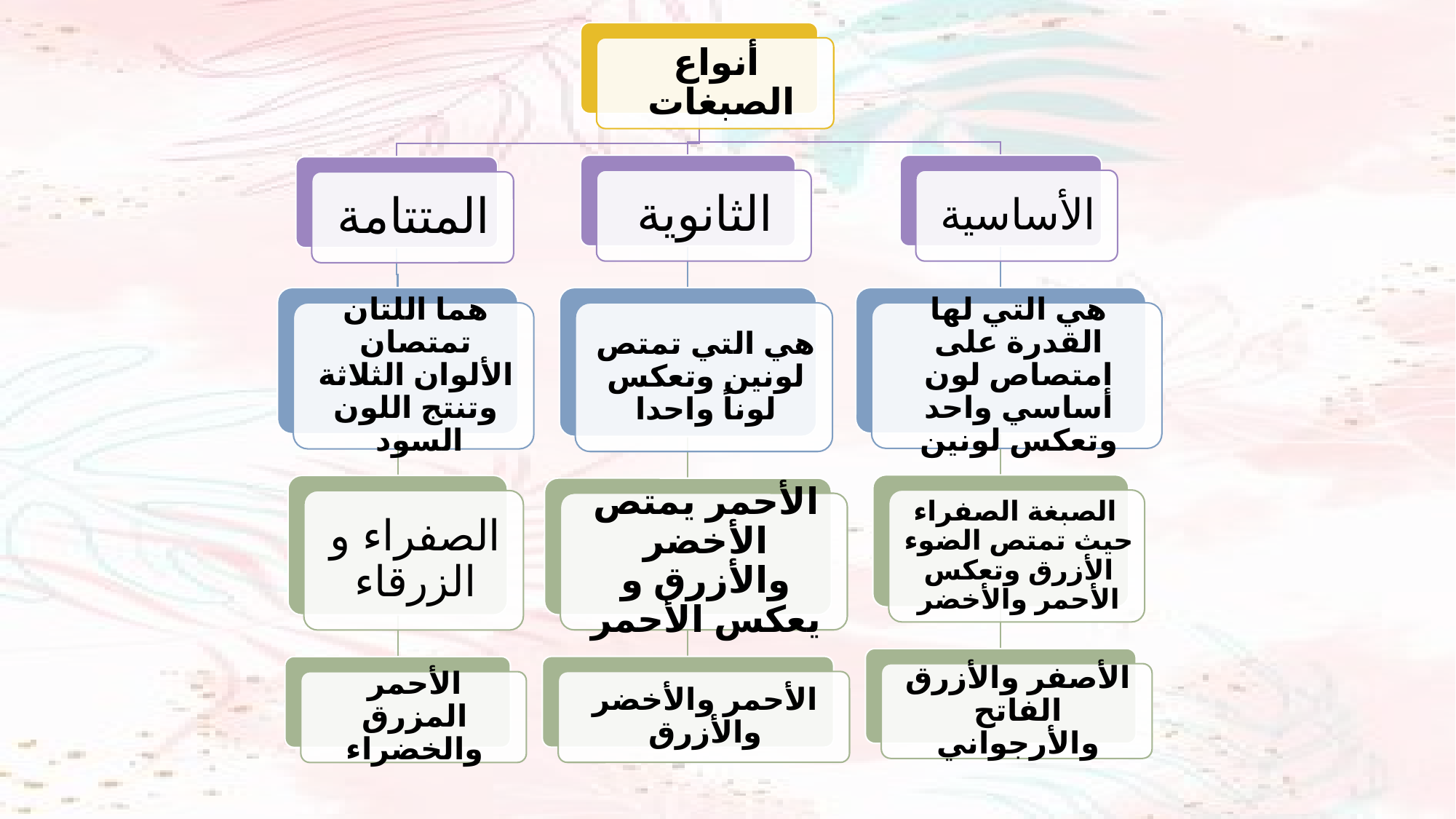

أنواع الصبغات
المتتامة
هما اللتان تمتصان الألوان الثلاثة وتنتج اللون السود
الصفراء و الزرقاء
الأحمر المزرق والخضراء
الثانوية
هي التي تمتص لونين وتعكس لوناً واحدا
الأحمر يمتص الأخضر والأزرق و يعكس الأحمر
الأحمر والأخضر والأزرق
الأساسية
هي التي لها القدرة على امتصاص لون أساسي واحد وتعكس لونين
 الصبغة الصفراء حيث تمتص الضوء الأزرق وتعكس الأحمر والأخضر
الأصفر والأزرق الفاتح والأرجواني